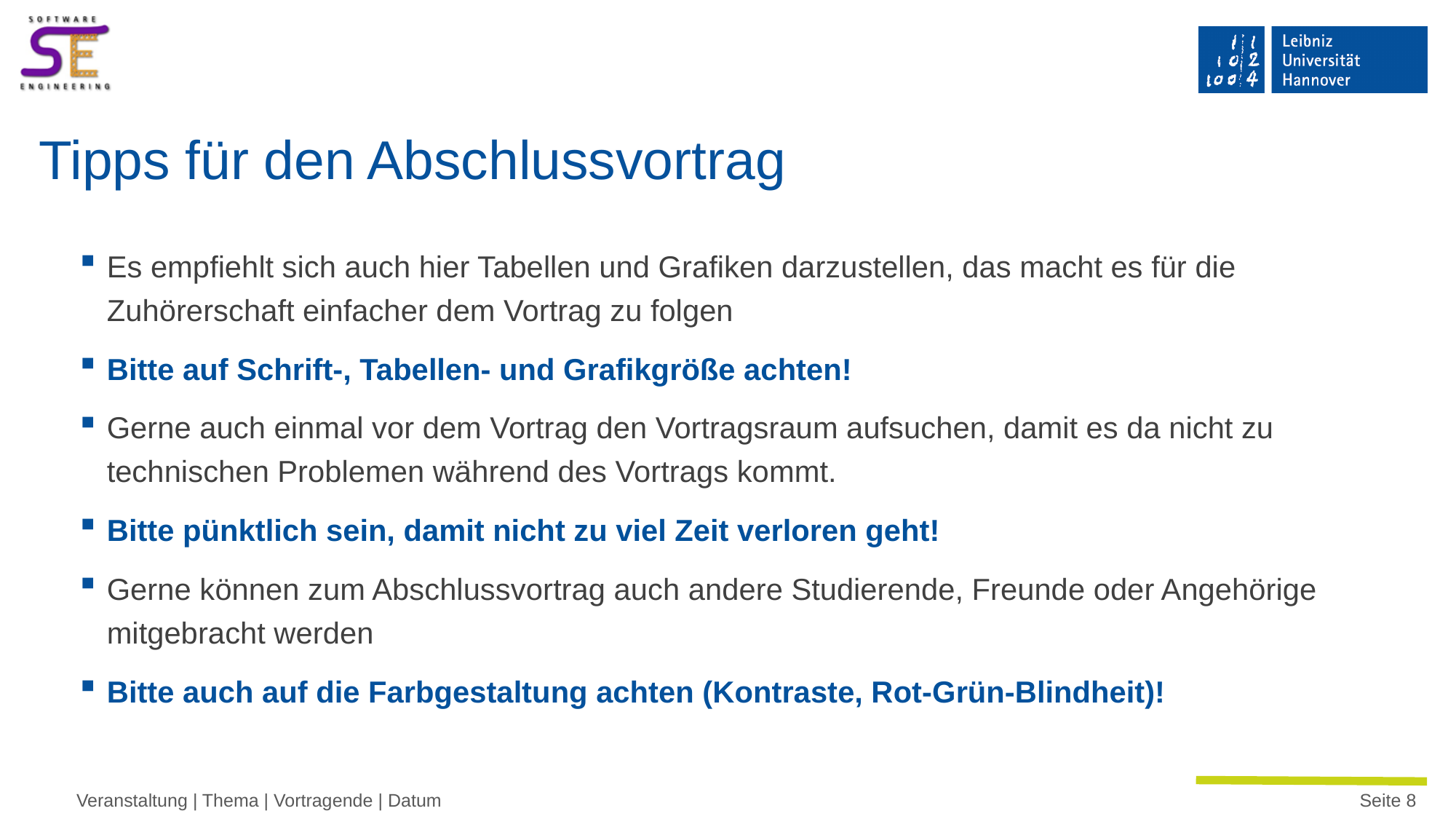

#
Tipps für den Abschlussvortrag
Es empfiehlt sich auch hier Tabellen und Grafiken darzustellen, das macht es für die Zuhörerschaft einfacher dem Vortrag zu folgen
Bitte auf Schrift-, Tabellen- und Grafikgröße achten!
Gerne auch einmal vor dem Vortrag den Vortragsraum aufsuchen, damit es da nicht zu technischen Problemen während des Vortrags kommt.
Bitte pünktlich sein, damit nicht zu viel Zeit verloren geht!
Gerne können zum Abschlussvortrag auch andere Studierende, Freunde oder Angehörige mitgebracht werden
Bitte auch auf die Farbgestaltung achten (Kontraste, Rot-Grün-Blindheit)!

Seite 8